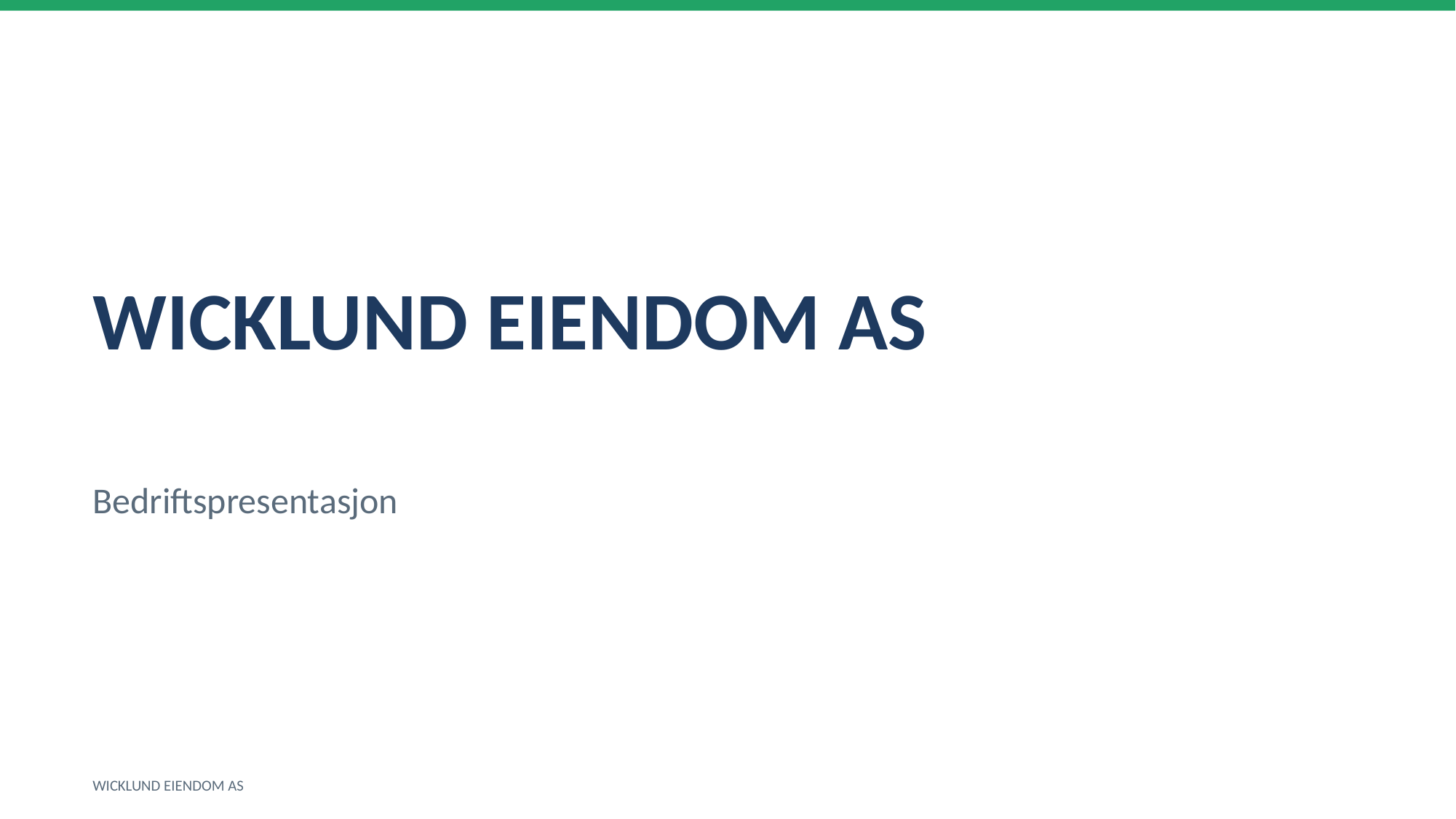

WICKLUND EIENDOM AS
Bedriftspresentasjon
WICKLUND EIENDOM AS